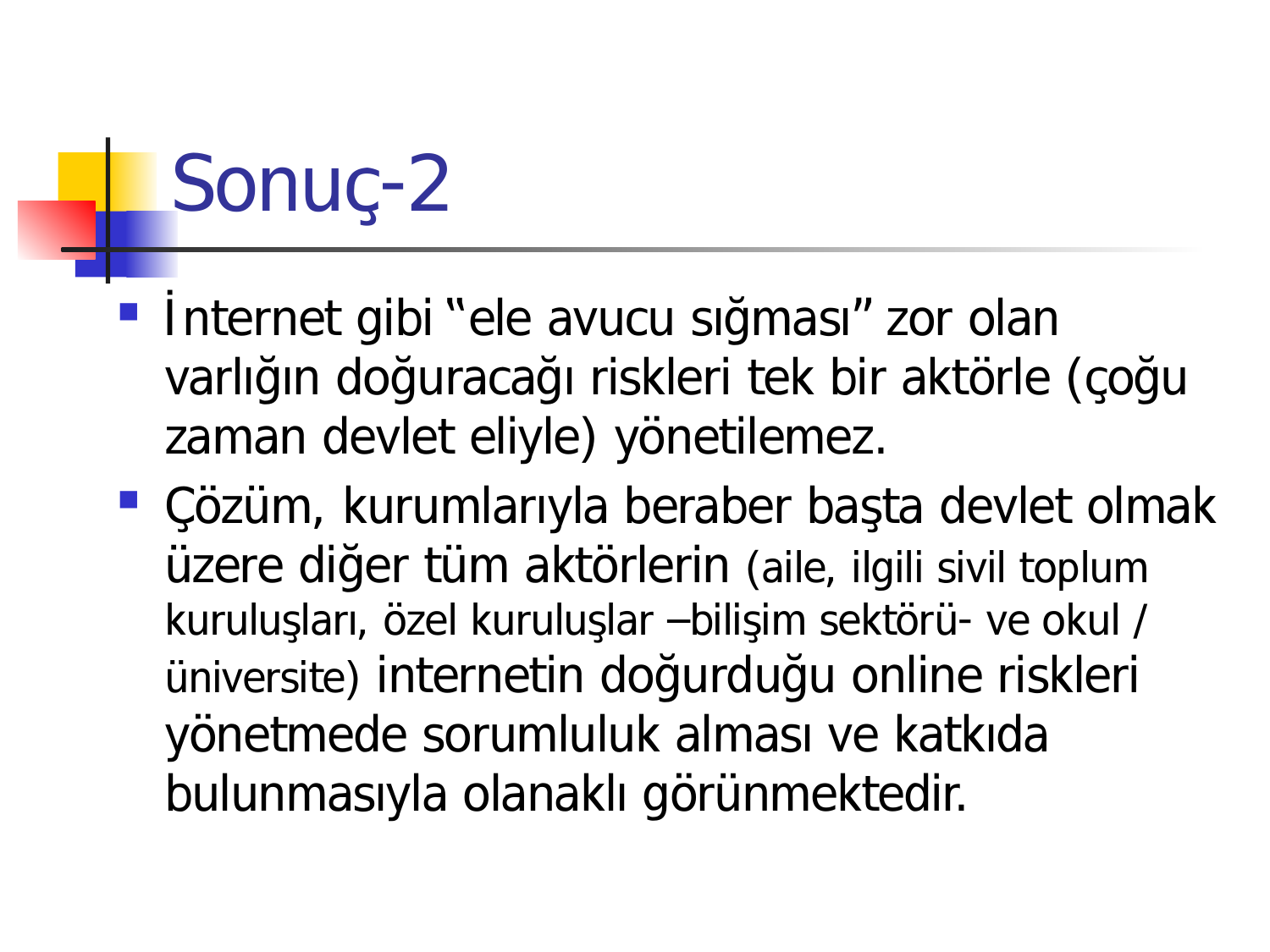

# Sonuç-2
İnternet gibi “ele avucu sığması” zor olan varlığın doğuracağı riskleri tek bir aktörle (çoğu zaman devlet eliyle) yönetilemez.
Çözüm, kurumlarıyla beraber başta devlet olmak üzere diğer tüm aktörlerin (aile, ilgili sivil toplum kuruluşları, özel kuruluşlar –bilişim sektörü- ve okul / üniversite) internetin doğurduğu online riskleri yönetmede sorumluluk alması ve katkıda bulunmasıyla olanaklı görünmektedir.